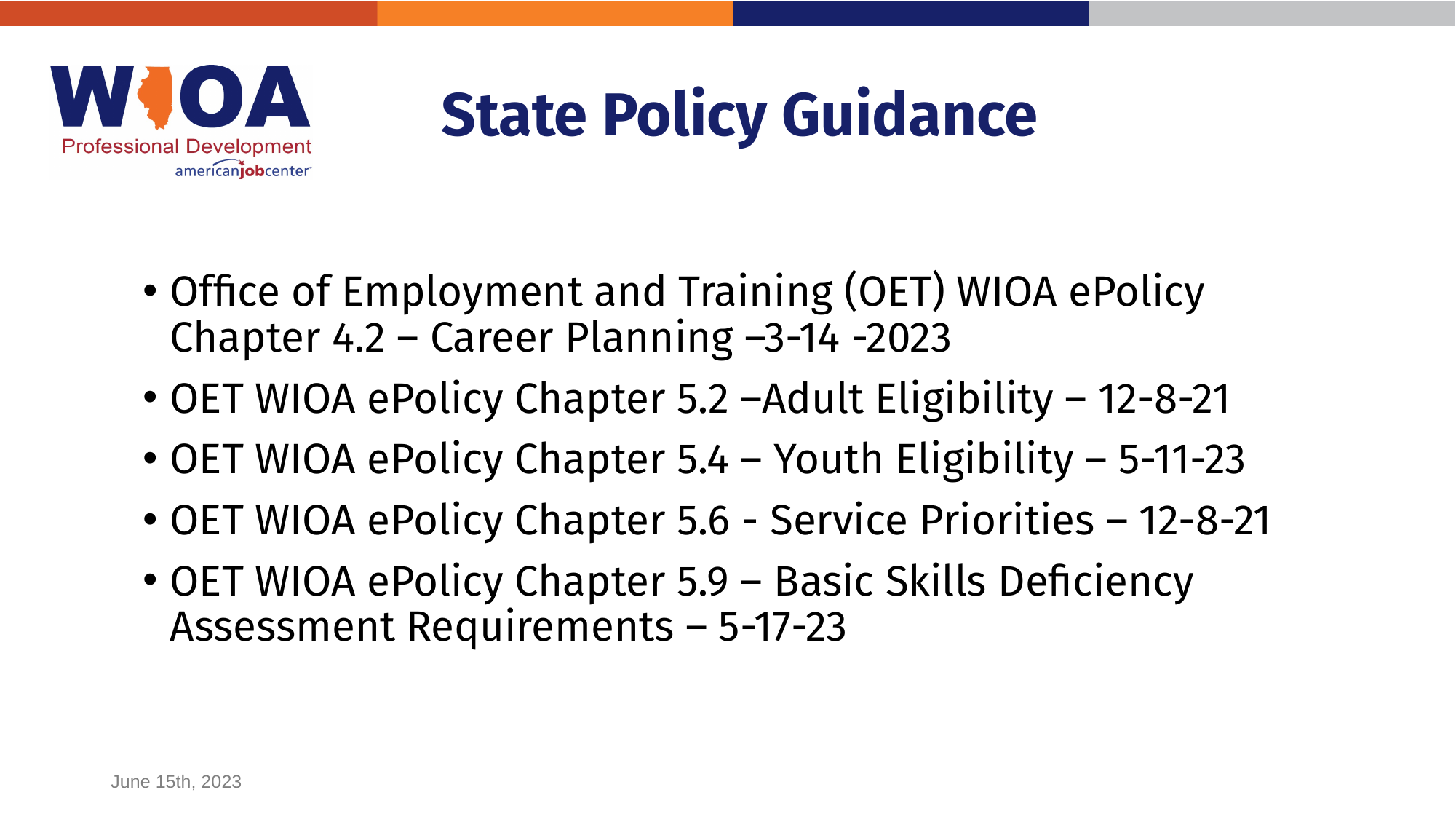

# State Policy Guidance
Office of Employment and Training (OET) WIOA ePolicy Chapter 4.2 – Career Planning –3-14 -2023
OET WIOA ePolicy Chapter 5.2 –Adult Eligibility – 12-8-21
OET WIOA ePolicy Chapter 5.4 – Youth Eligibility – 5-11-23
OET WIOA ePolicy Chapter 5.6 - Service Priorities – 12-8-21
OET WIOA ePolicy Chapter 5.9 – Basic Skills Deficiency Assessment Requirements – 5-17-23

June 15th, 2023